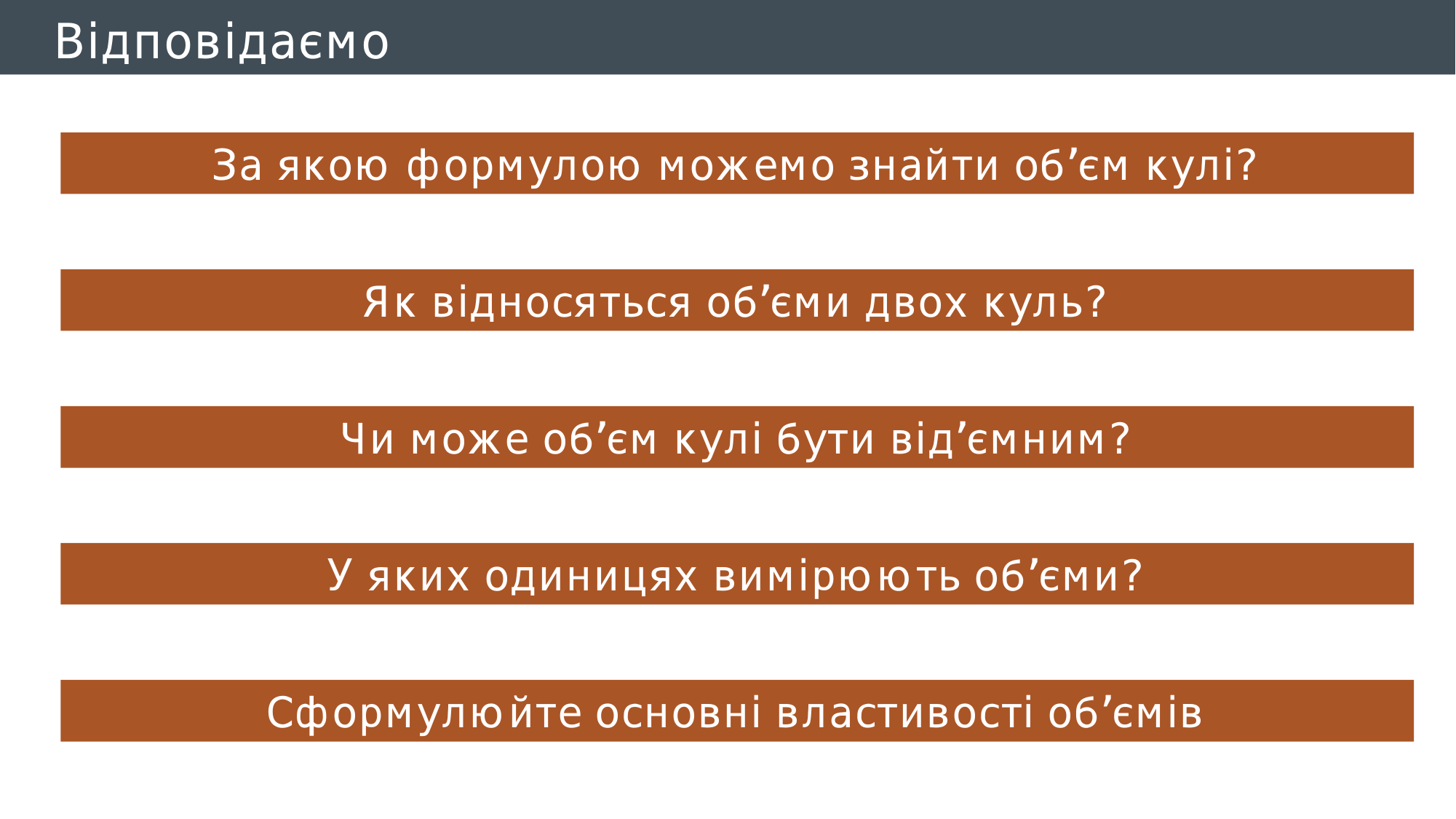

Відповідаємо
За якою формулою можемо знайти об’єм кулі?
Як відносяться об’єми двох куль?
Чи може об’єм кулі бути від’ємним?
У яких одиницях вимірюють об’єми?
Сформулюйте основні властивості об’ємів